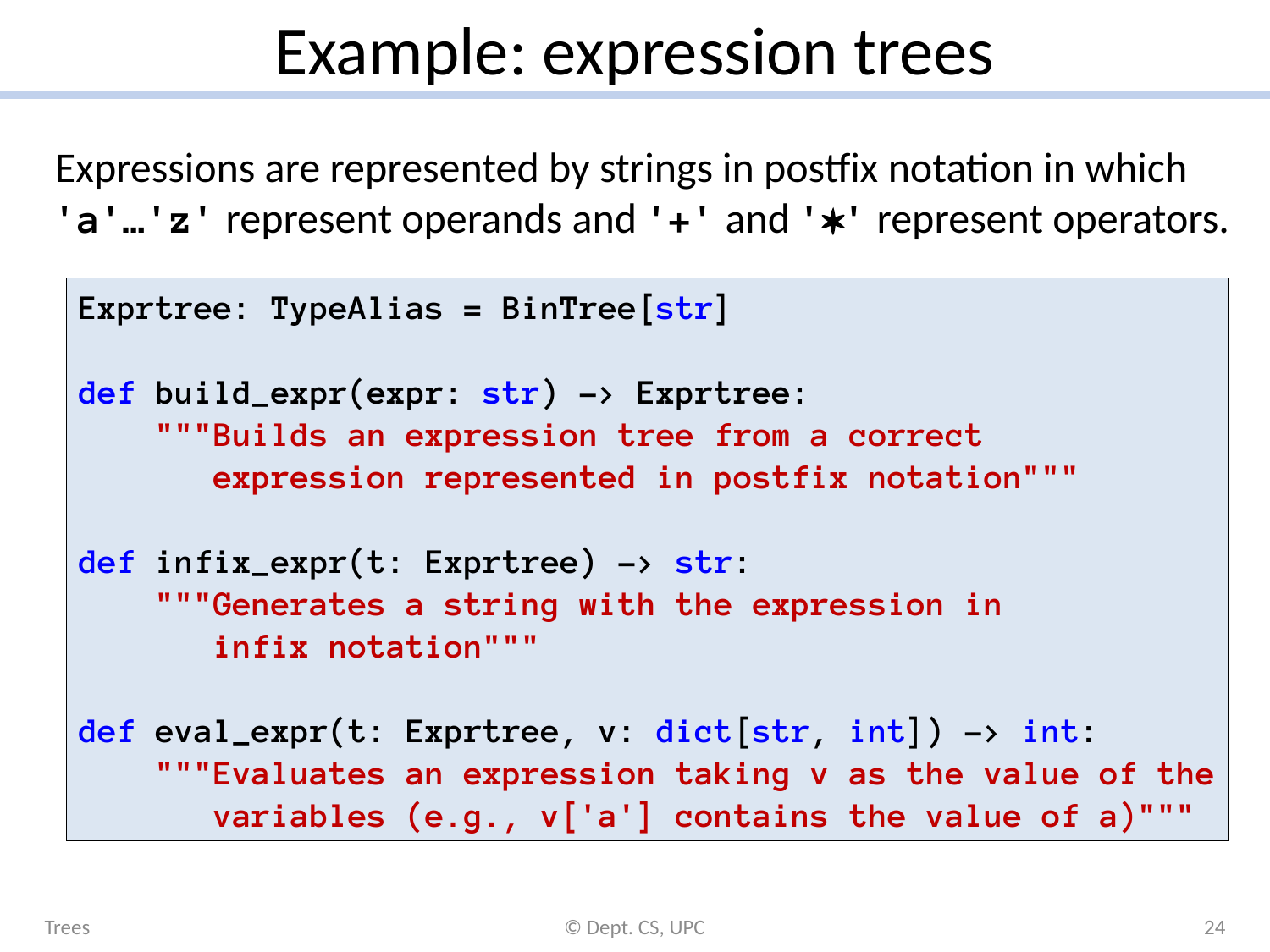

# Example: expression trees
Expressions are represented by strings in postfix notation in which
'a'…'z' represent operands and '+' and '∗' represent operators.
Exprtree: TypeAlias = BinTree[str]
def build_expr(expr: str) -> Exprtree:
    """Builds an expression tree from a correct
       expression represented in postfix notation"""
def infix_expr(t: Exprtree) -> str:
    """Generates a string with the expression in
       infix notation"""
def eval_expr(t: Exprtree, v: dict[str, int]) -> int:
    """Evaluates an expression taking v as the value of the
       variables (e.g., v['a'] contains the value of a)"""
Trees
© Dept. CS, UPC
24